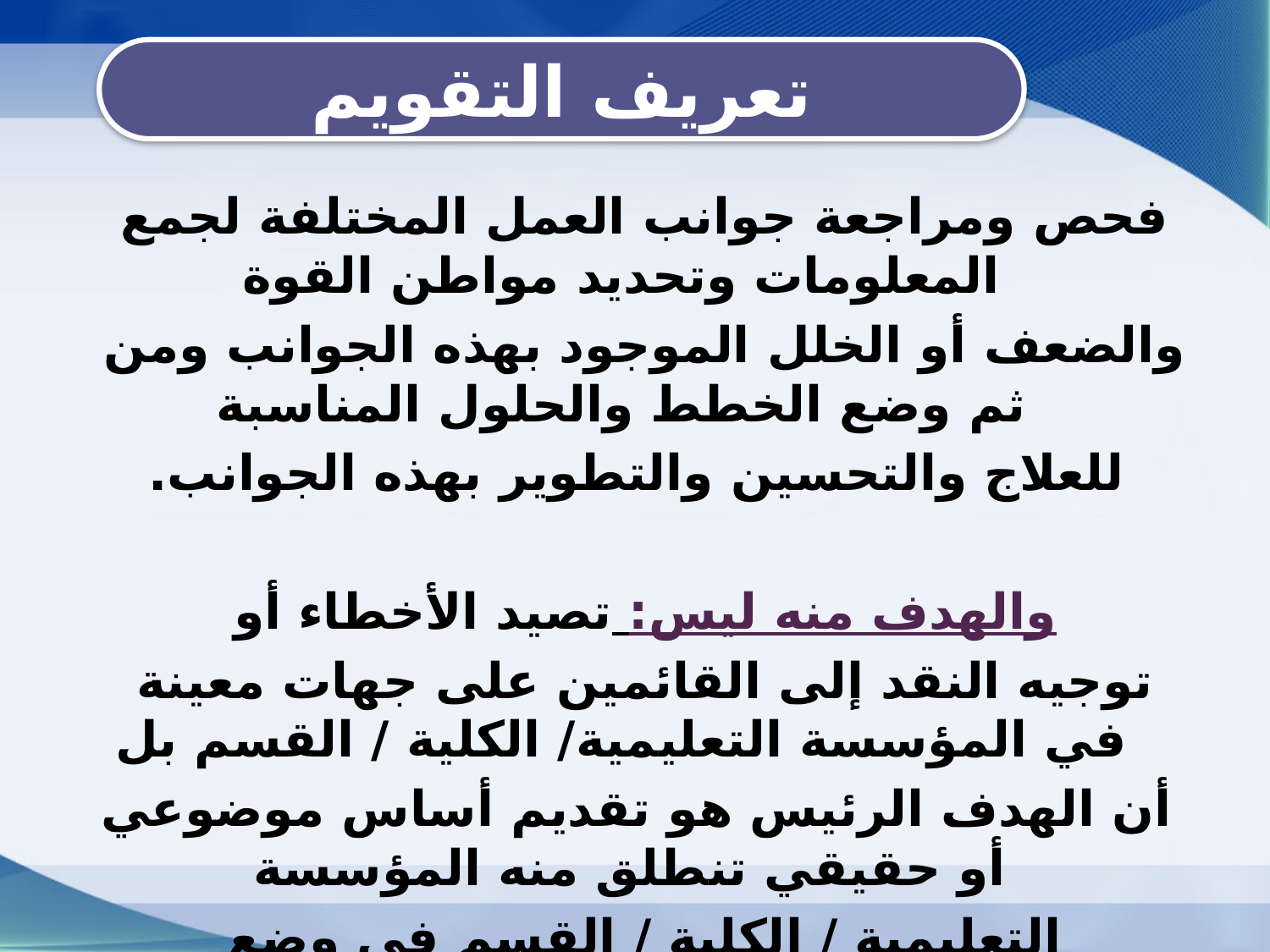

تعريف التقويم
فحص ومراجعة جوانب العمل المختلفة لجمع المعلومات وتحديد مواطن القوة
والضعف أو الخلل الموجود بهذه الجوانب ومن ثم وضع الخطط والحلول المناسبة
 للعلاج والتحسين والتطوير بهذه الجوانب.

 والهدف منه ليس: تصيد الأخطاء أو
توجيه النقد إلى القائمين على جهات معينة في المؤسسة التعليمية/ الكلية / القسم بل
 أن الهدف الرئيس هو تقديم أساس موضوعي أو حقيقي تنطلق منه المؤسسة
التعليمية / الكلية / القسم في وضع استراتيجياتها وخططها المستقبلية لتحسين
الجودة.